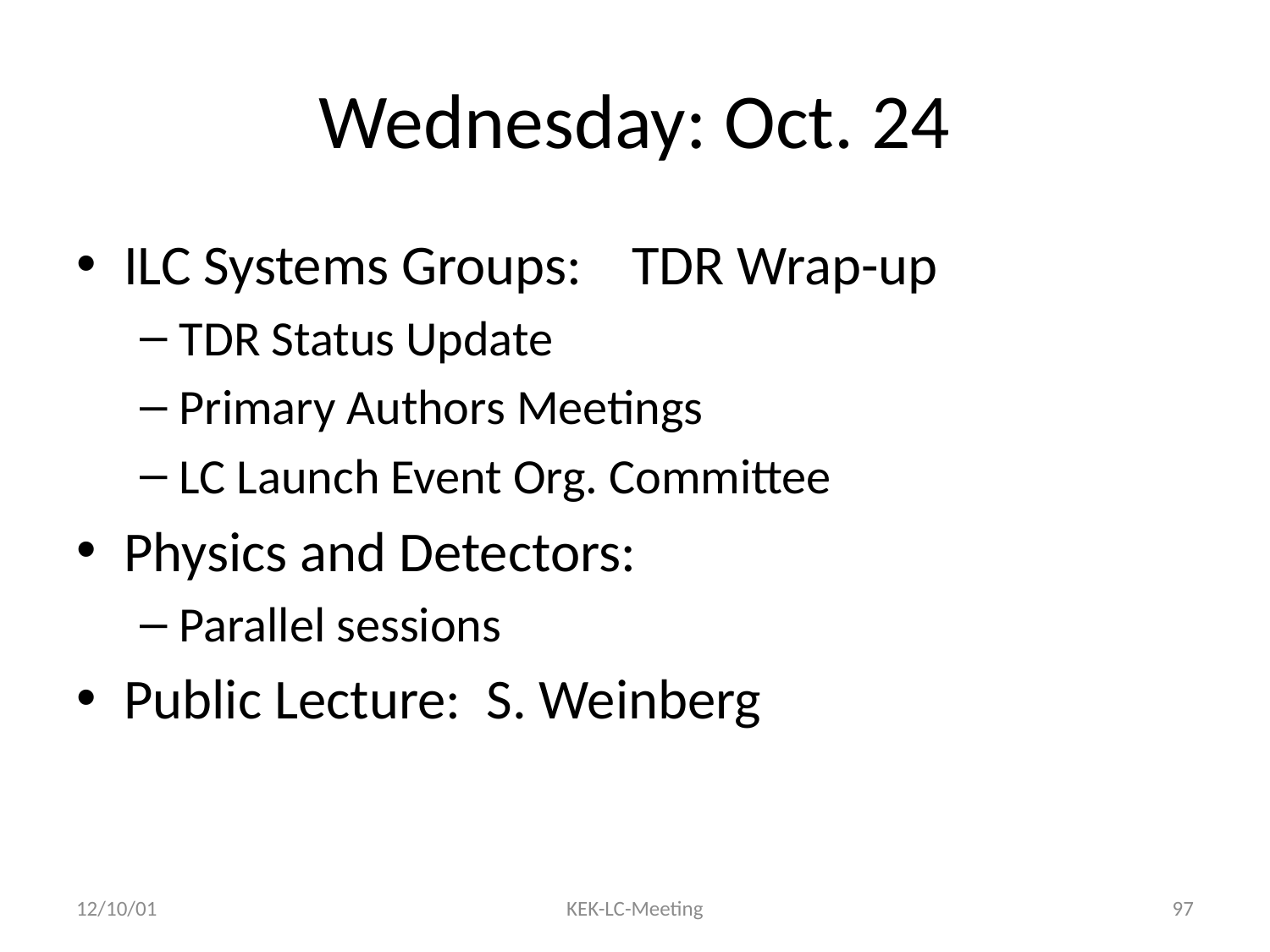

# Wednesday: Oct. 24
ILC Systems Groups: 	TDR Wrap-up
TDR Status Update
Primary Authors Meetings
LC Launch Event Org. Committee
Physics and Detectors:
Parallel sessions
Public Lecture:  S. Weinberg
12/10/01
KEK-LC-Meeting
97